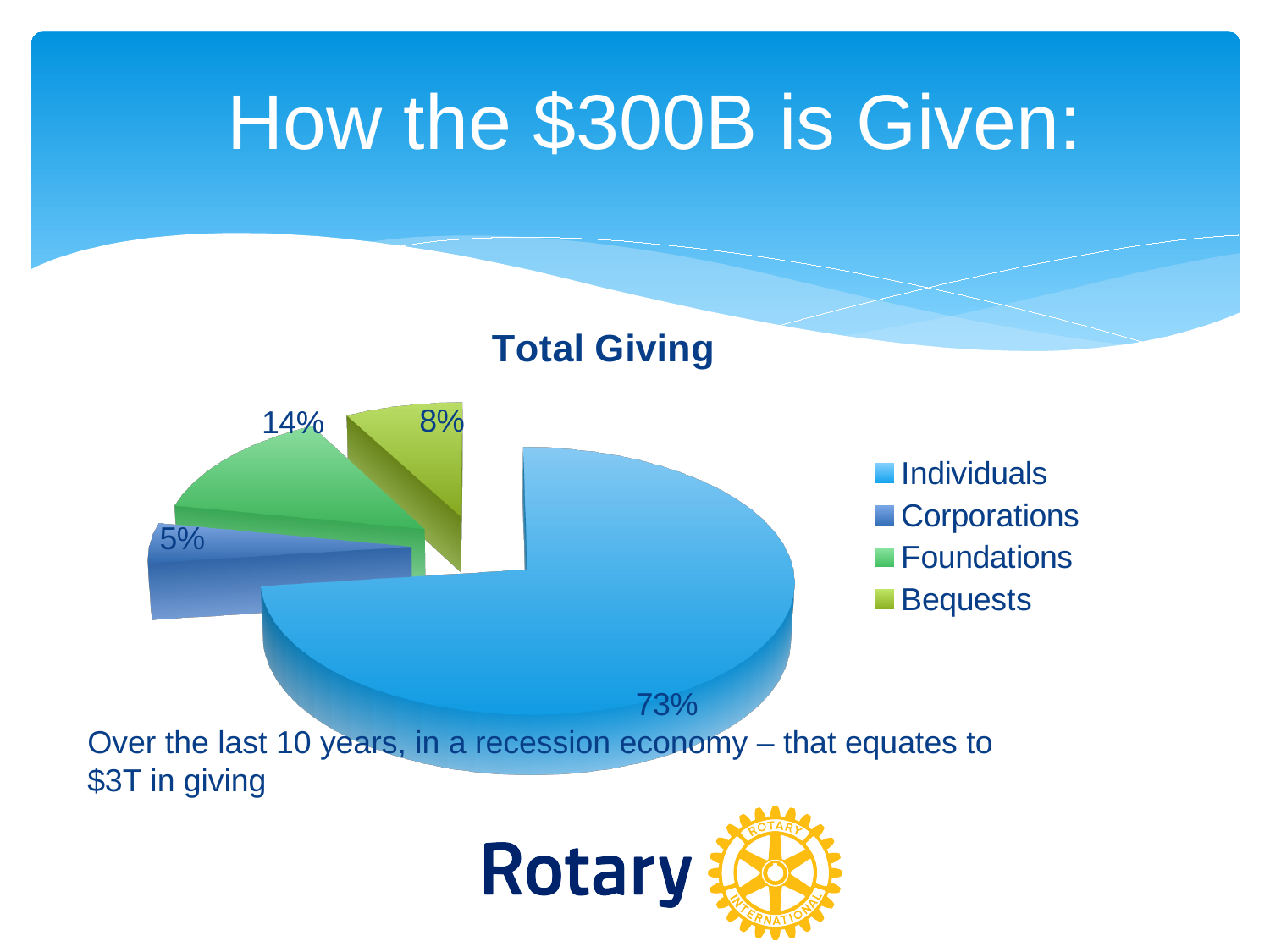

# How the $300B is Given:

[unsupported chart]

Over the last 10 years, in a recession economy – that equates to $3T in giving